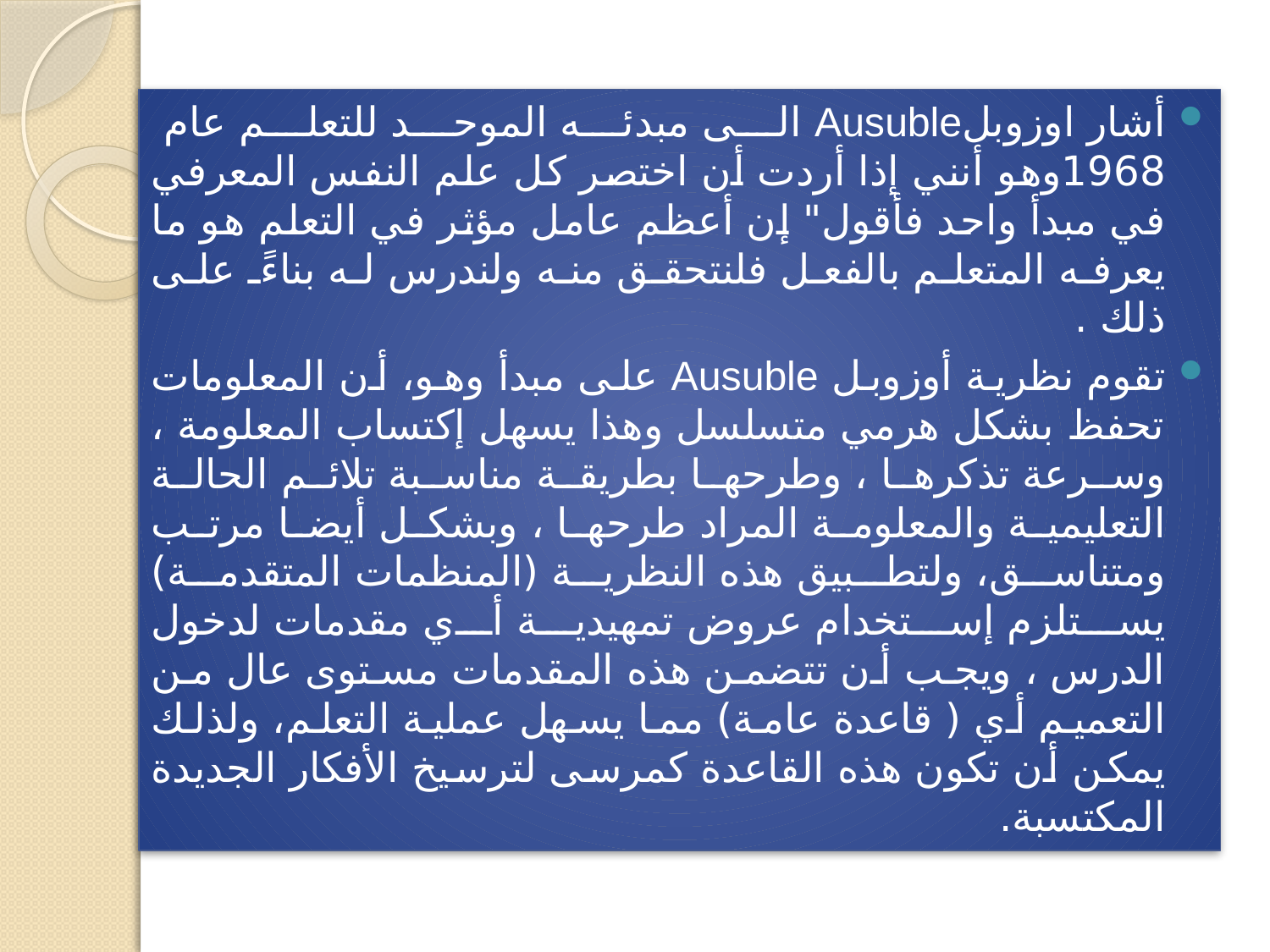

أشار اوزوبلAusuble الى مبدئه الموحد للتعلم عام  1968وهو أنني إذا أردت أن اختصر كل علم النفس المعرفي في مبدأ واحد فأقول" إن أعظم عامل مؤثر في التعلم هو ما يعرفه المتعلم بالفعل فلنتحقق منه ولندرس له بناءً على ذلك .
تقوم نظرية أوزوبل Ausuble على مبدأ وهو، أن المعلومات تحفظ بشكل هرمي متسلسل وهذا يسهل إكتساب المعلومة ، وسرعة تذكرها ، وطرحها بطريقة مناسبة تلائم الحالة التعليمية والمعلومة المراد طرحها ، وبشكل أيضا مرتب ومتناسق، ولتطبيق هذه النظرية (المنظمات المتقدمة) يستلزم إستخدام عروض تمهيدية أي مقدمات لدخول الدرس ، ويجب أن تتضمن هذه المقدمات مستوى عال من التعميم أي ( قاعدة عامة) مما يسهل عملية التعلم، ولذلك يمكن أن تكون هذه القاعدة كمرسى لترسيخ الأفكار الجديدة المكتسبة.